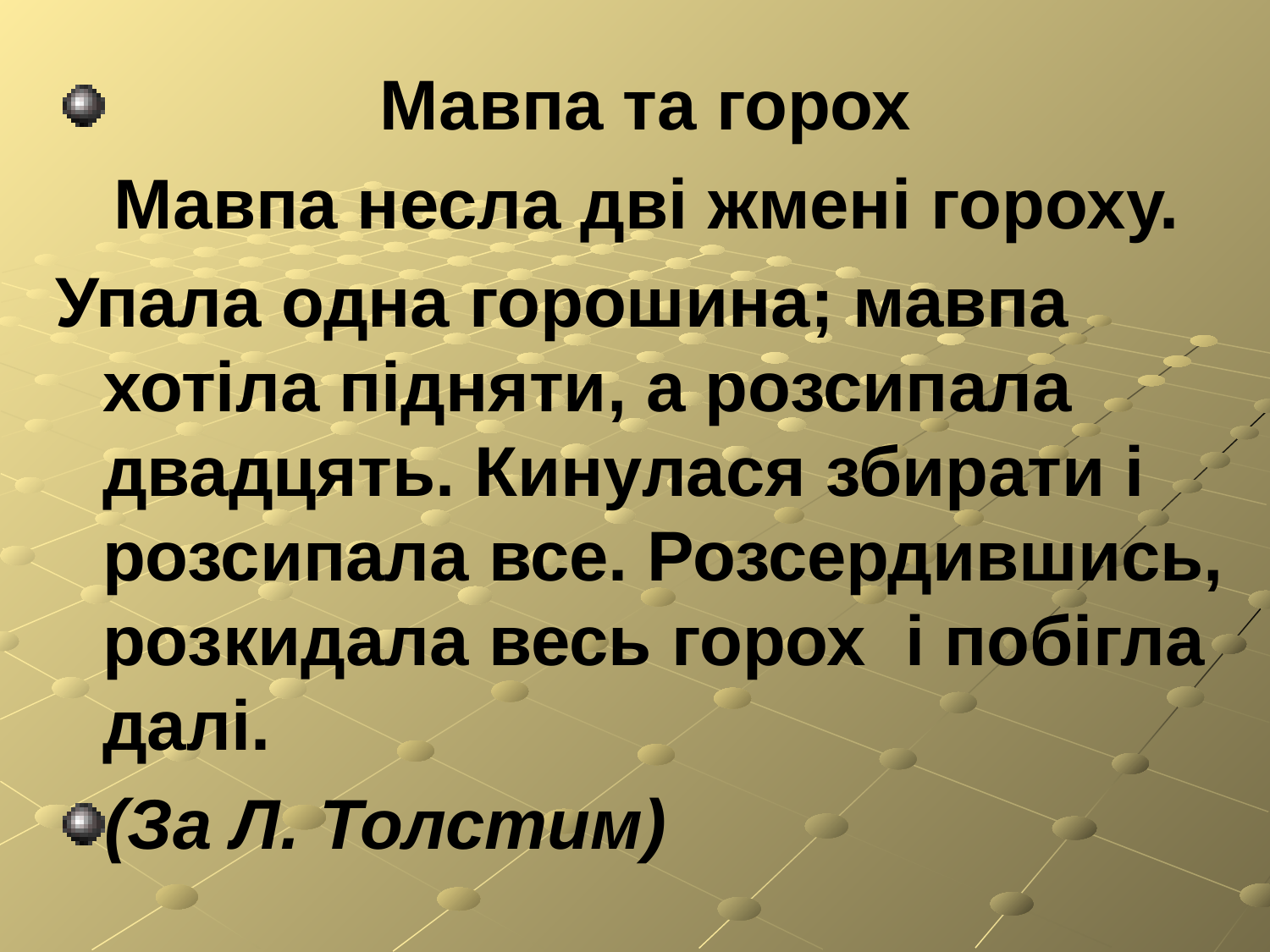

Мавпа та горох
   Мавпа несла дві жмені гороху.
Упала одна горошина; мавпа хотіла підняти, а розсипала двадцять. Кинулася збирати і розсипала все. Розсердившись, розкидала весь горох  і побігла далі.
(За Л. Толстим)